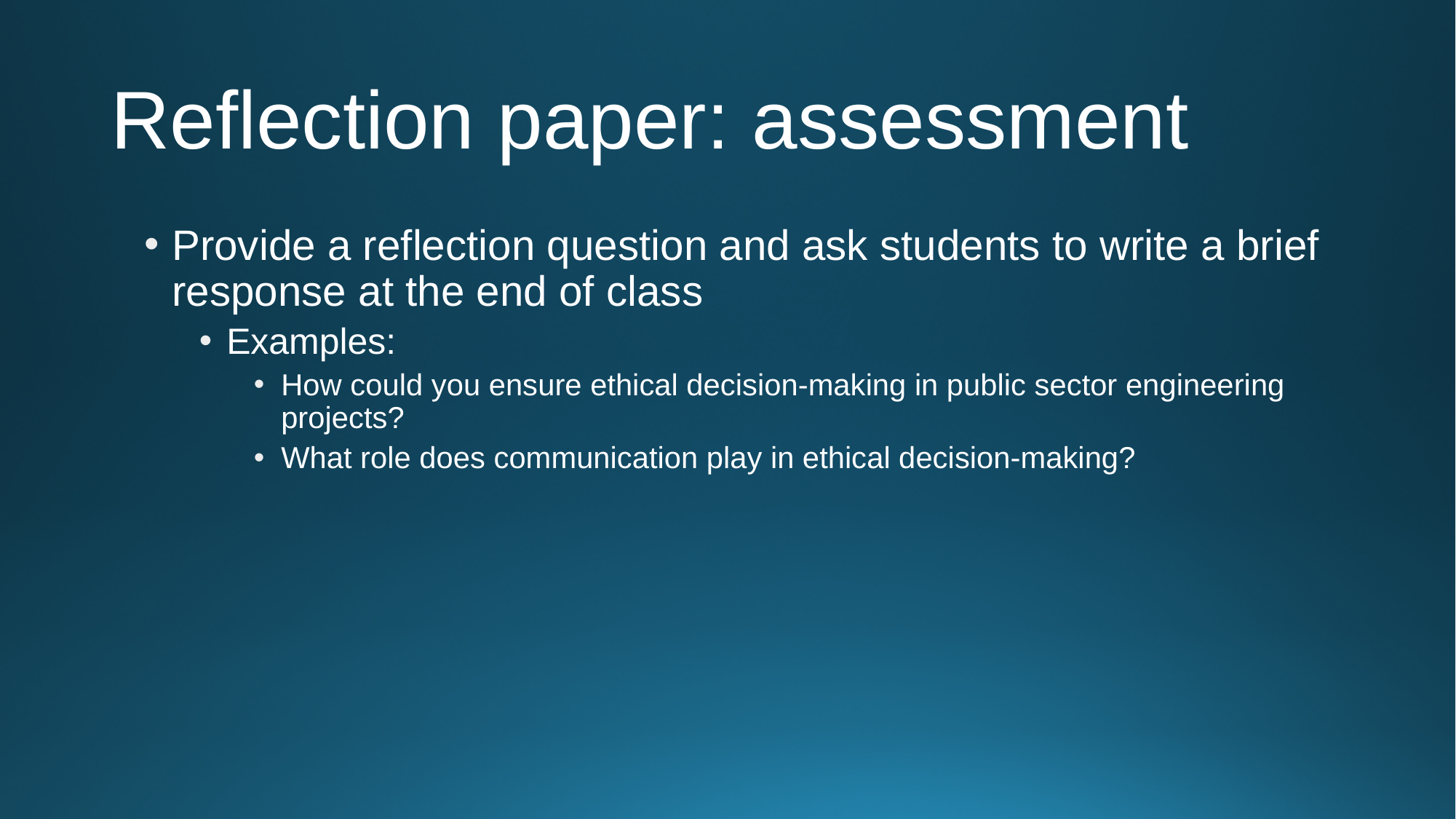

# Reflection paper: assessment
Provide a reflection question and ask students to write a brief response at the end of class
Examples:
How could you ensure ethical decision-making in public sector engineering projects?
What role does communication play in ethical decision-making?